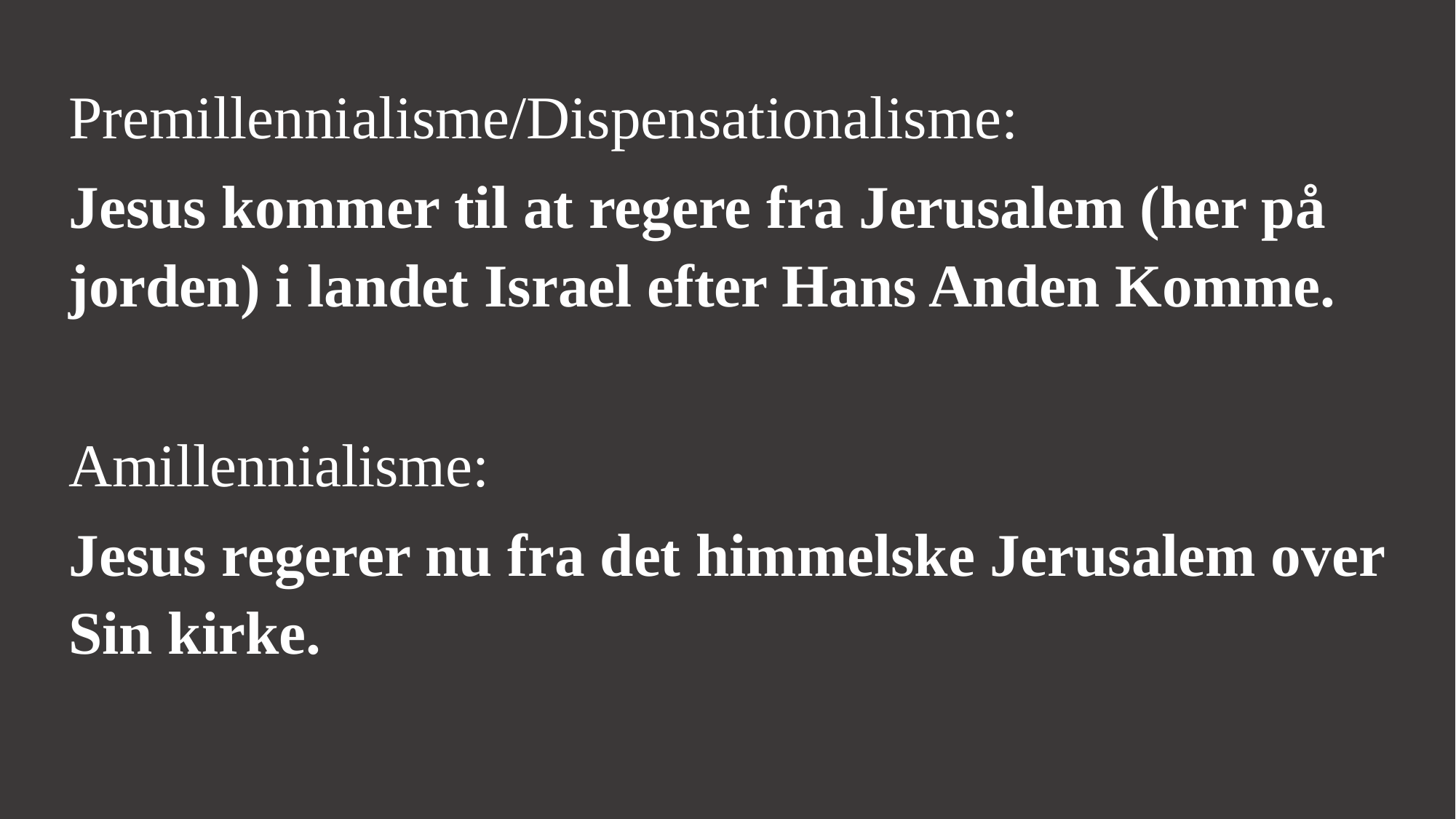

Premillennialisme/Dispensationalisme:
Jesus kommer til at regere fra Jerusalem (her på jorden) i landet Israel efter Hans Anden Komme.

Amillennialisme:
Jesus regerer nu fra det himmelske Jerusalem over Sin kirke.